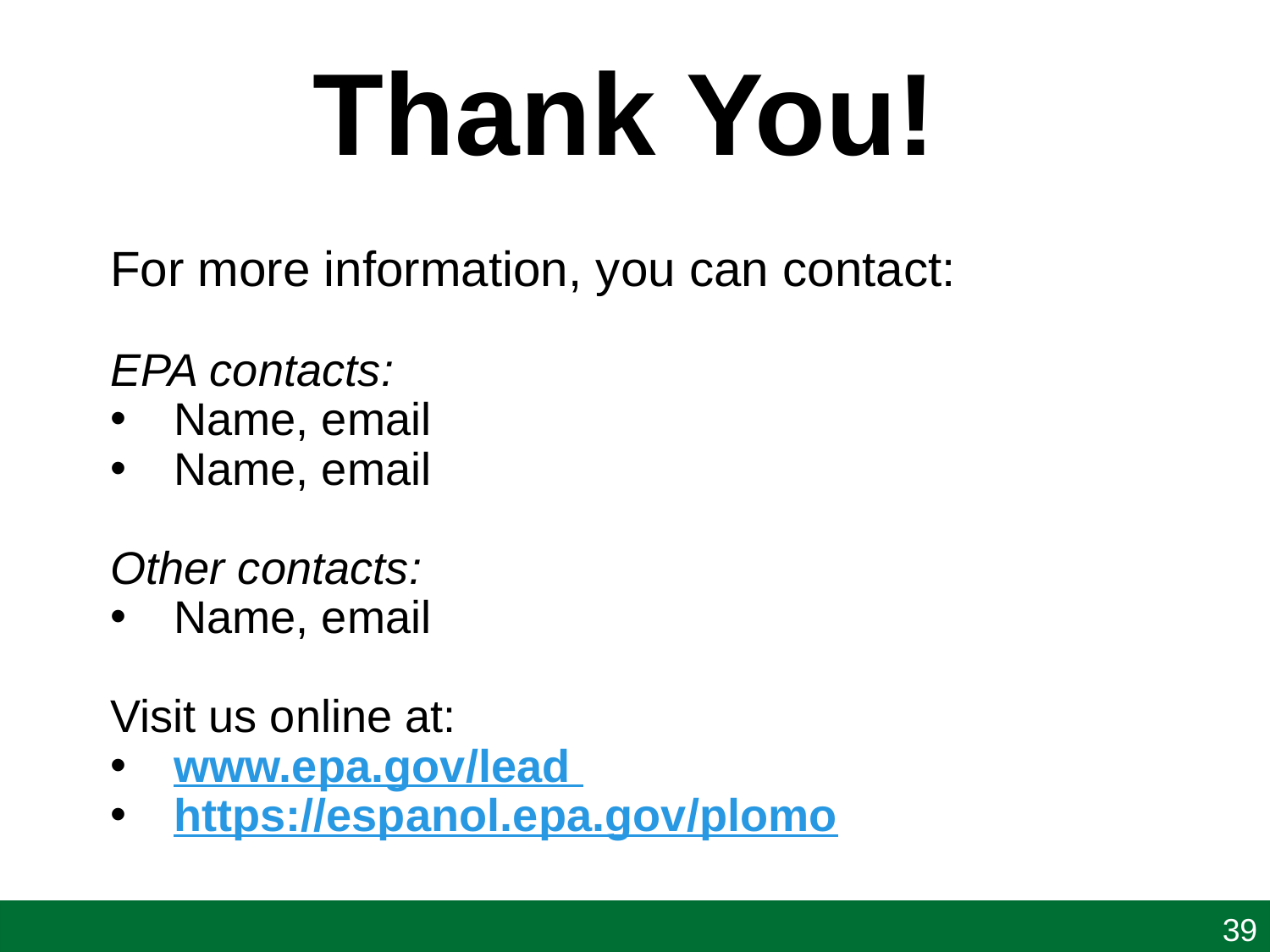

# Thank You!
For more information, you can contact:

EPA contacts:
Name, email
Name, email

Other contacts:
Name, email

Visit us online at:
www.epa.gov/lead
https://espanol.epa.gov/plomo
39